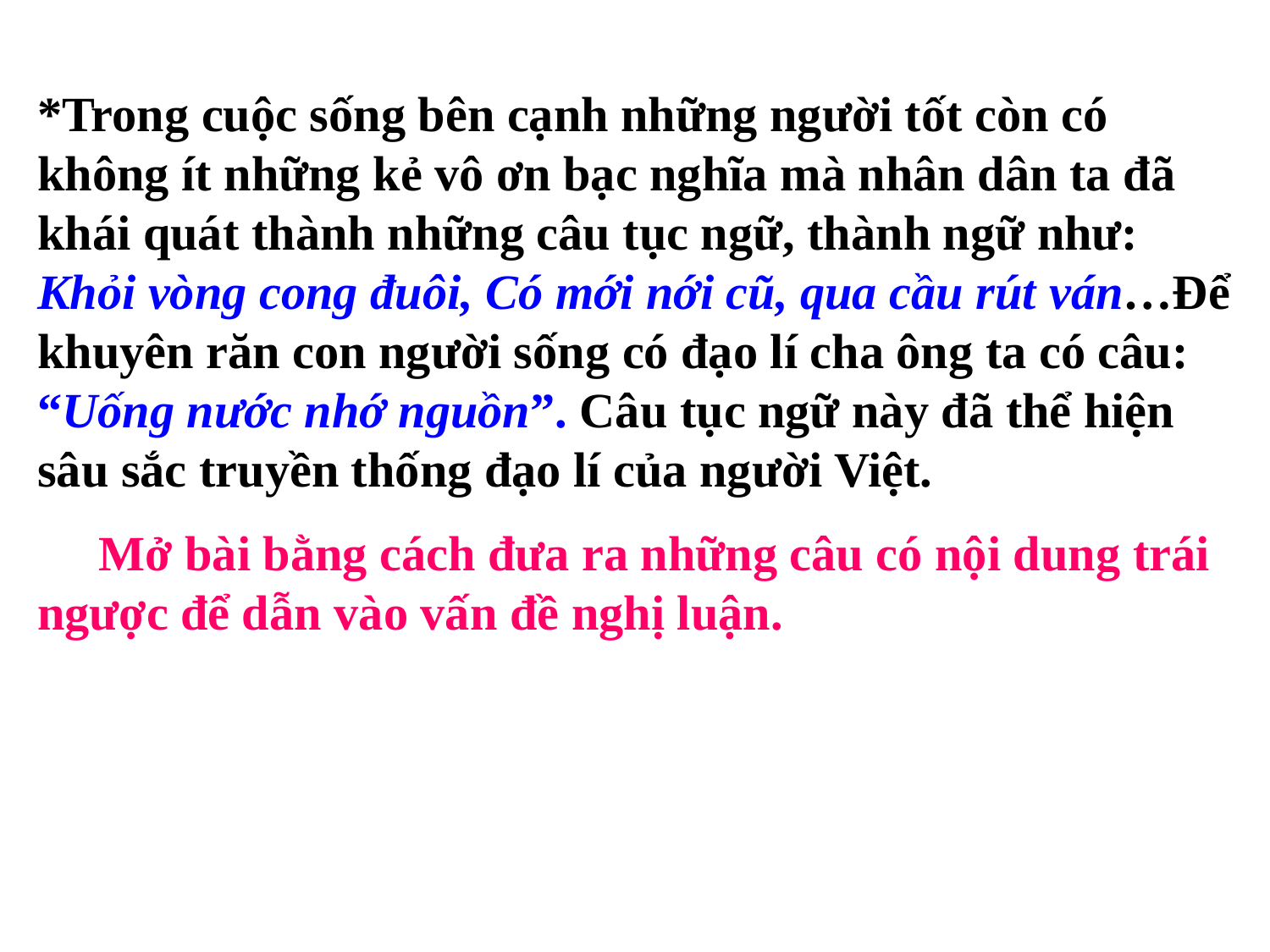

*Trong cuộc sống bên cạnh những người tốt còn có không ít những kẻ vô ơn bạc nghĩa mà nhân dân ta đã khái quát thành những câu tục ngữ, thành ngữ như: Khỏi vòng cong đuôi, Có mới nới cũ, qua cầu rút ván…Để khuyên răn con người sống có đạo lí cha ông ta có câu: “Uống nước nhớ nguồn”. Câu tục ngữ này đã thể hiện sâu sắc truyền thống đạo lí của người Việt.
     Mở bài bằng cách đưa ra những câu có nội dung trái ngược để dẫn vào vấn đề nghị luận.